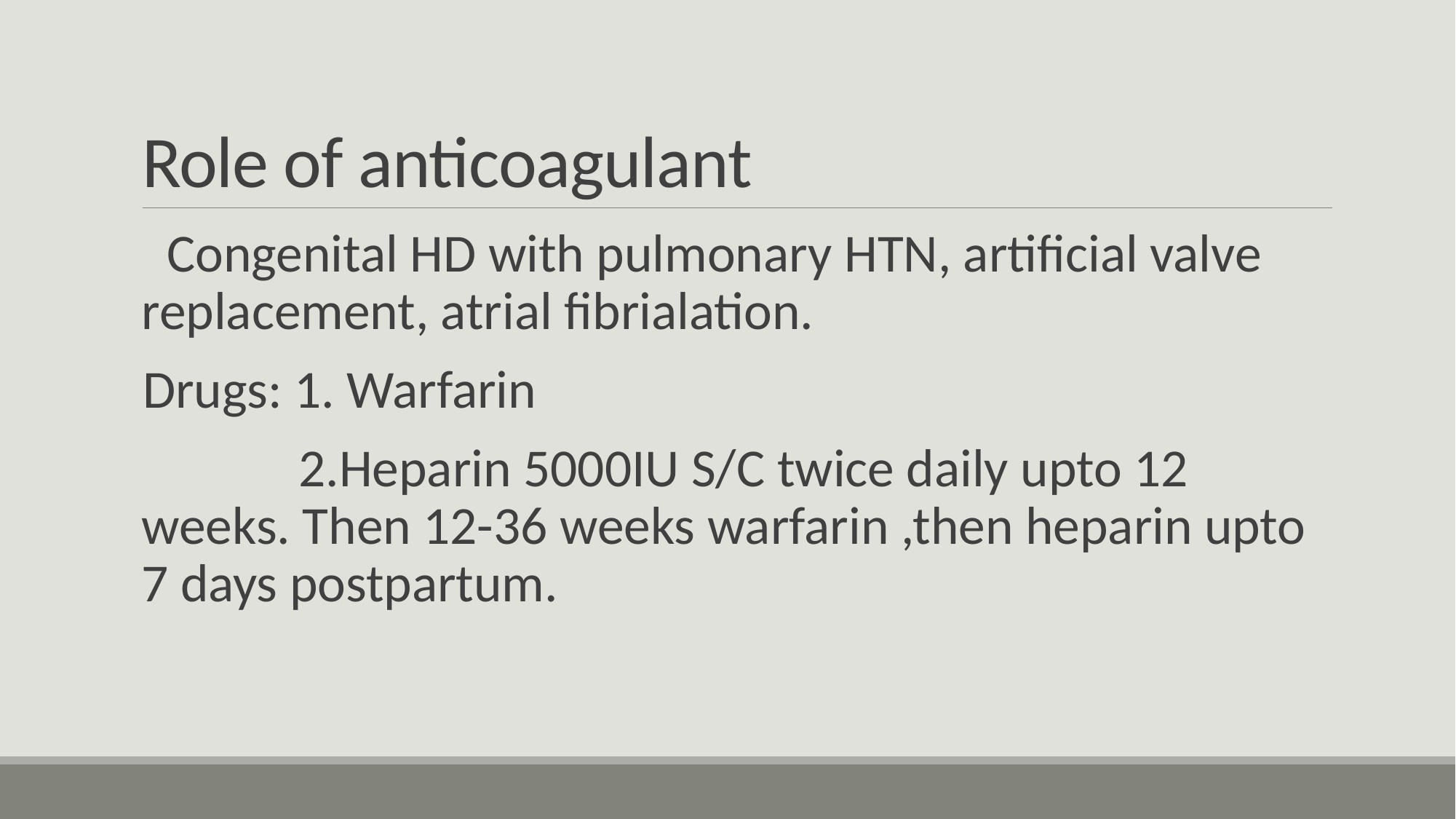

# Role of anticoagulant
  Congenital HD with pulmonary HTN, artificial valve replacement, atrial fibrialation.
Drugs: 1. Warfarin
             2.Heparin 5000IU S/C twice daily upto 12 weeks. Then 12-36 weeks warfarin ,then heparin upto 7 days postpartum.